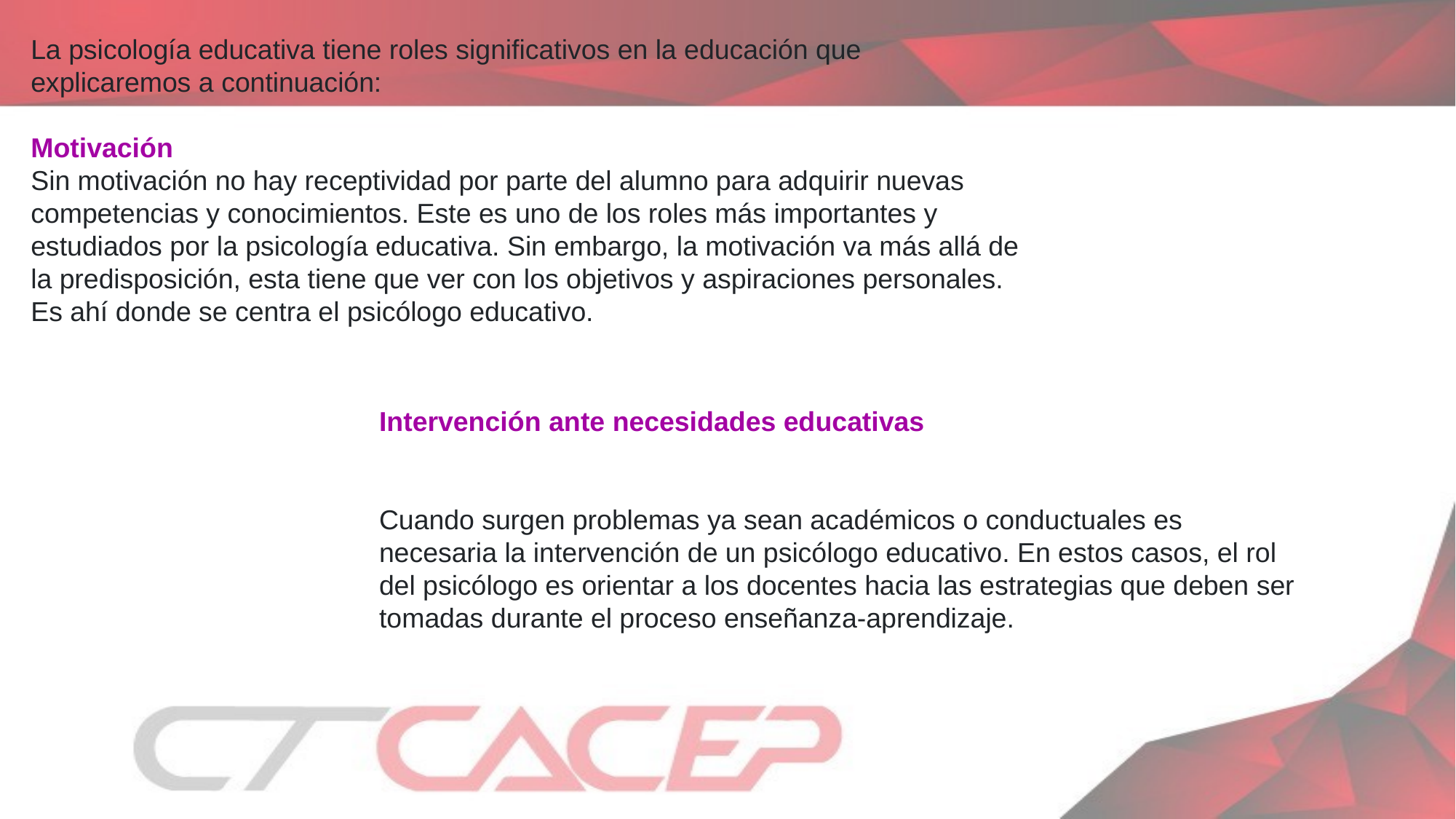

La psicología educativa tiene roles significativos en la educación que explicaremos a continuación:

Motivación
Sin motivación no hay receptividad por parte del alumno para adquirir nuevas competencias y conocimientos. Este es uno de los roles más importantes y estudiados por la psicología educativa. Sin embargo, la motivación va más allá de la predisposición, esta tiene que ver con los objetivos y aspiraciones personales. Es ahí donde se centra el psicólogo educativo.
Intervención ante necesidades educativas

Cuando surgen problemas ya sean académicos o conductuales es necesaria la intervención de un psicólogo educativo. En estos casos, el rol del psicólogo es orientar a los docentes hacia las estrategias que deben ser tomadas durante el proceso enseñanza-aprendizaje.